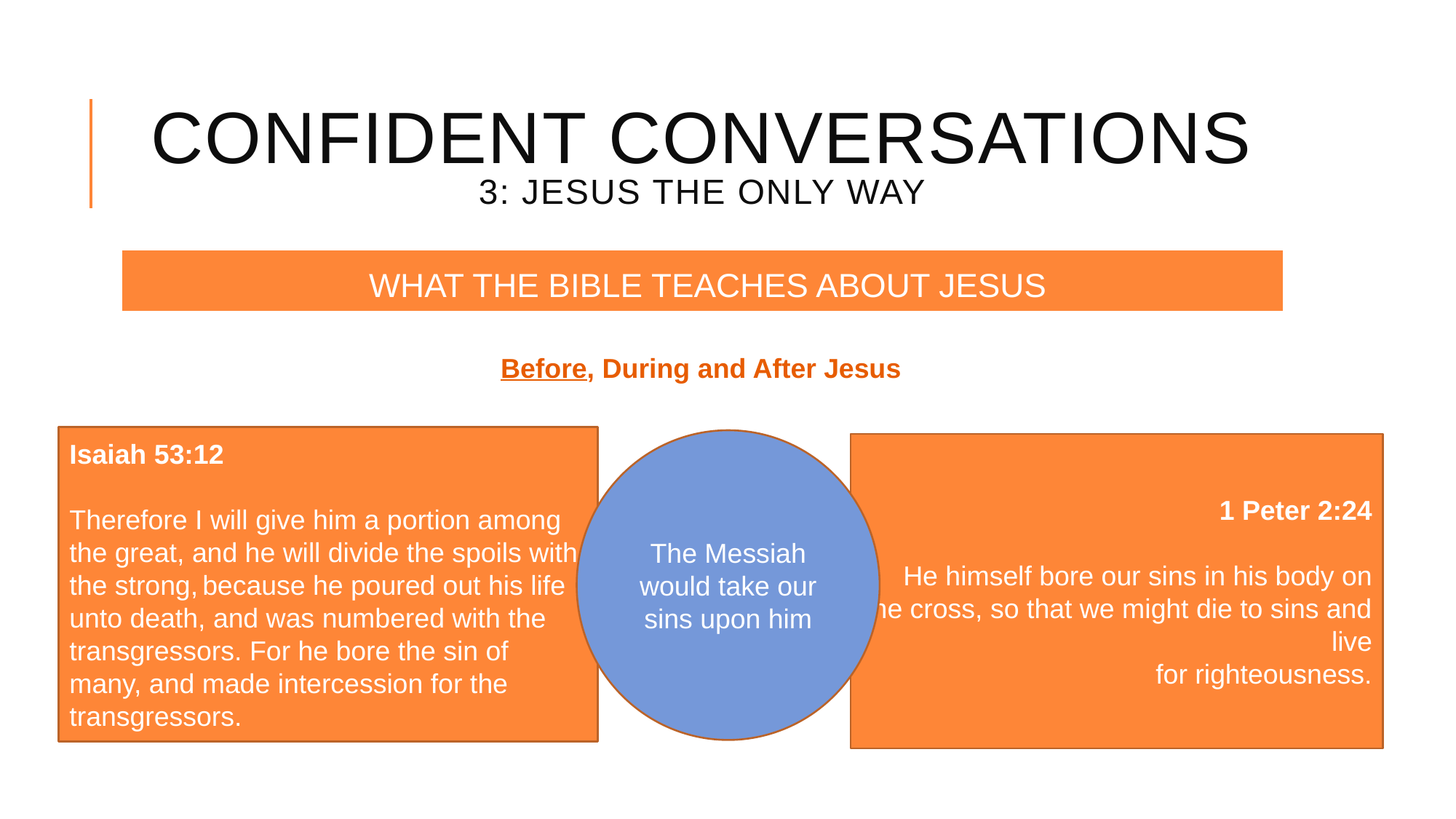

# CONFIDENT CONVERSATIONS 3: jesus the only way
WHAT THE BIBLE TEACHES ABOUT JESUS

Before, During and After Jesus
Isaiah 53:12

Therefore I will give him a portion among the great, and he will divide the spoils with the strong, because he poured out his life unto death, and was numbered with the transgressors. For he bore the sin of many, and made intercession for the transgressors.
The Messiah would take our sins upon him
1 Peter 2:24

He himself bore our sins in his body on the cross, so that we might die to sins and live
for righteousness.